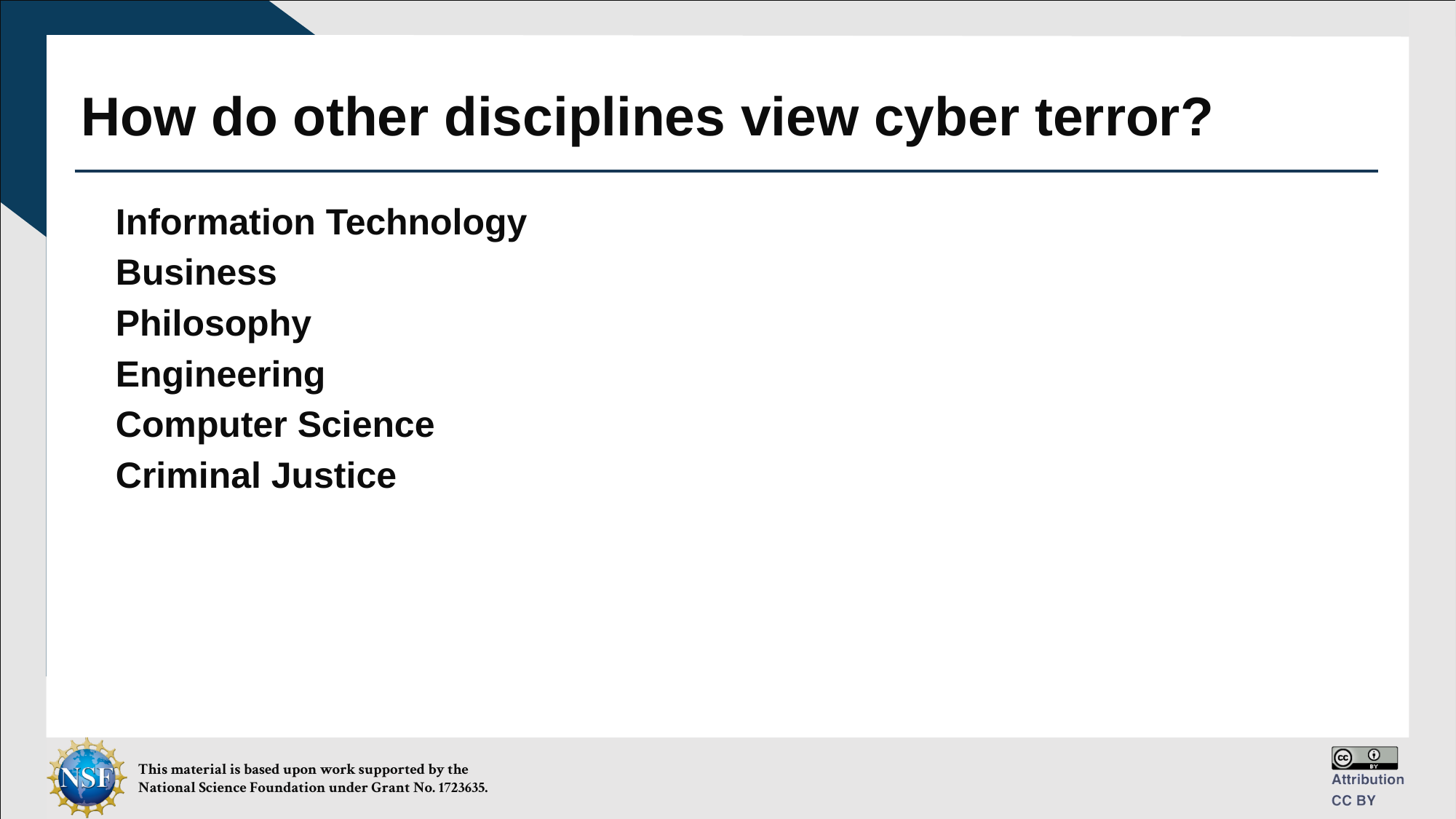

# How do other disciplines view cyber terror?
Information Technology
Business
Philosophy
Engineering
Computer Science
Criminal Justice